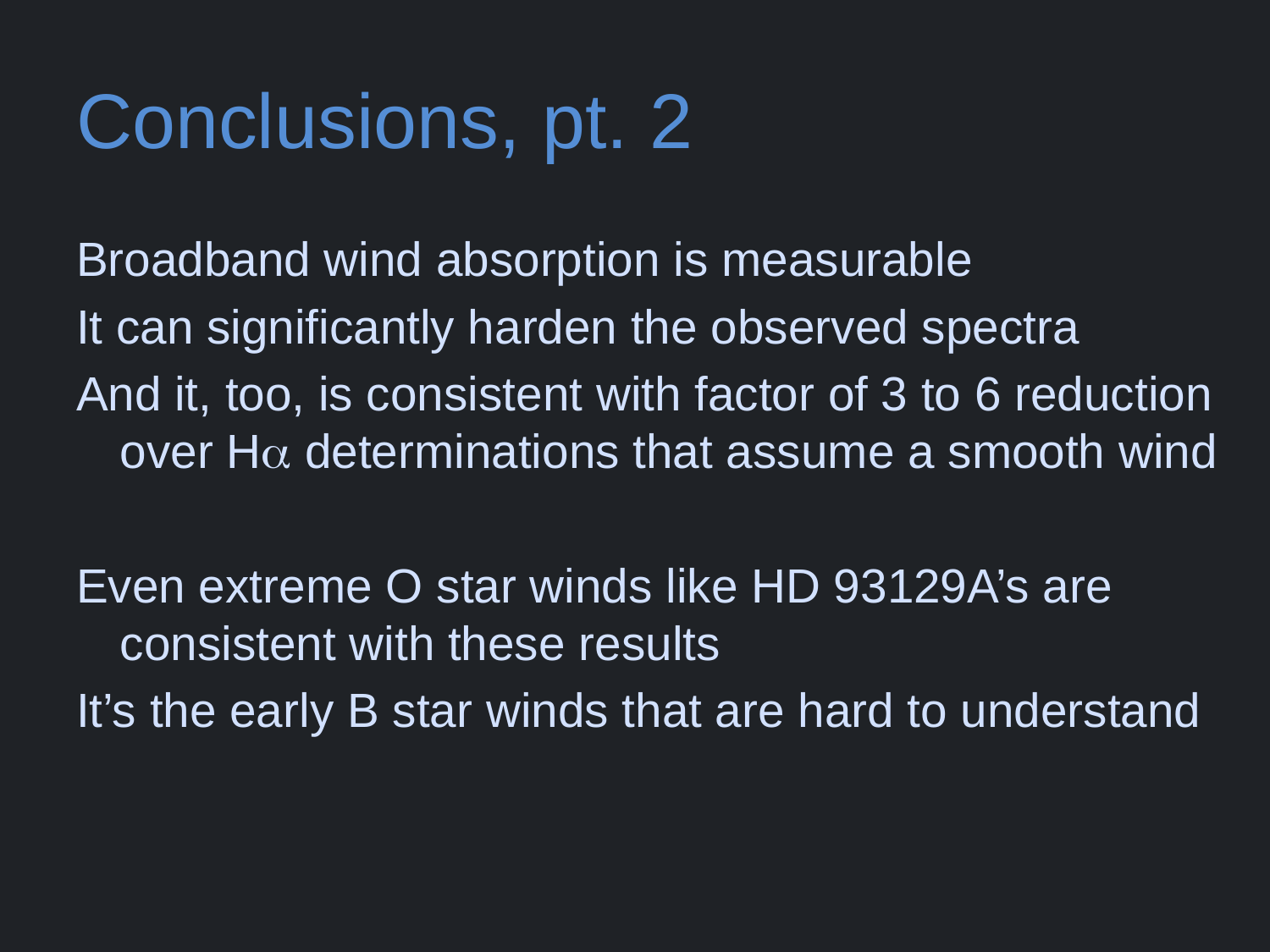

# Conclusions, pt. 2
Broadband wind absorption is measurable
It can significantly harden the observed spectra
And it, too, is consistent with factor of 3 to 6 reduction over Hα determinations that assume a smooth wind

Even extreme O star winds like HD 93129A’s are consistent with these results
It’s the early B star winds that are hard to understand